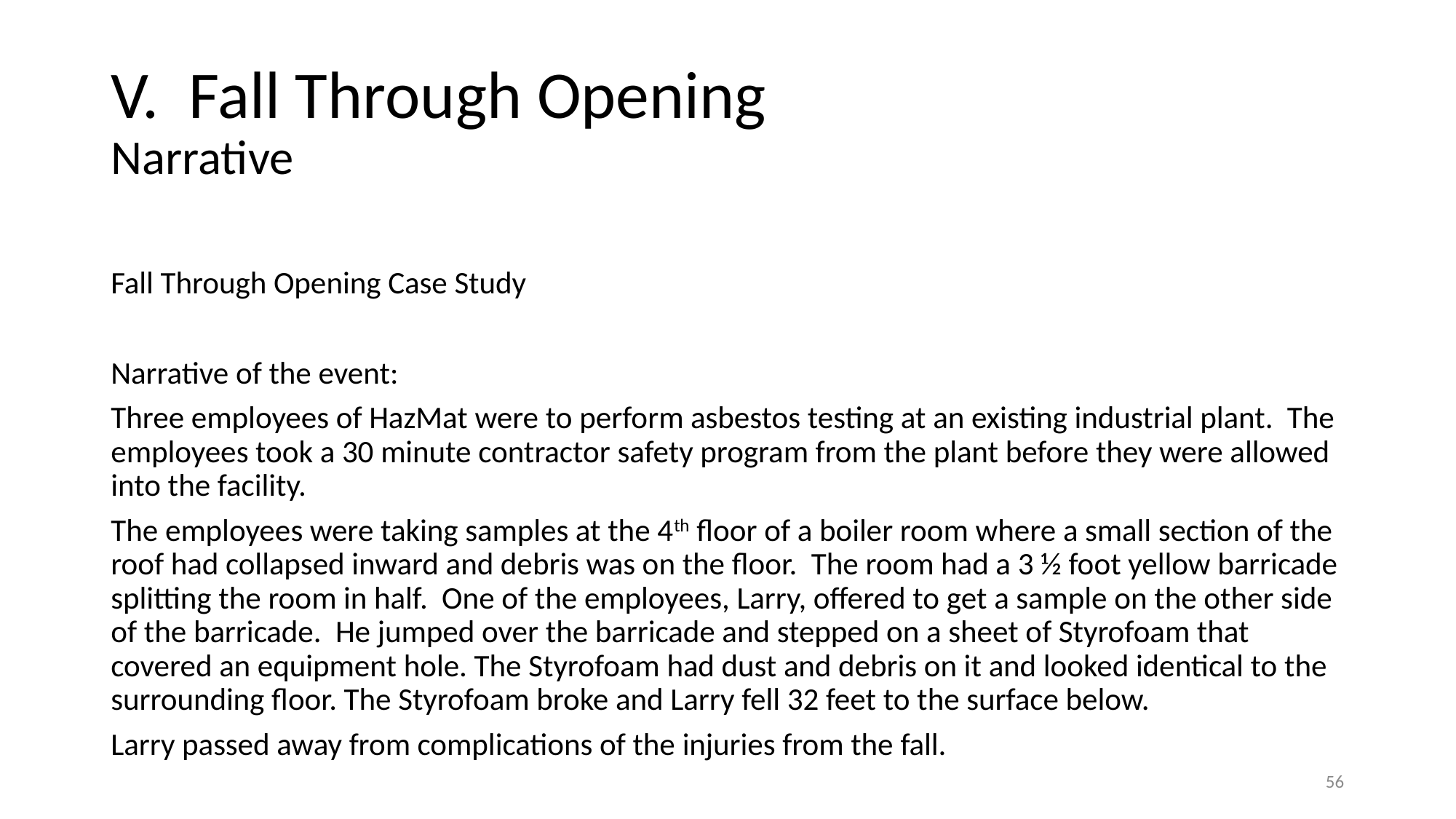

# V.  Fall Through Opening Narrative
Fall Through Opening Case Study

Narrative of the event:
Three employees of HazMat were to perform asbestos testing at an existing industrial plant.  The employees took a 30 minute contractor safety program from the plant before they were allowed into the facility.
The employees were taking samples at the 4th floor of a boiler room where a small section of the roof had collapsed inward and debris was on the floor.  The room had a 3 ½ foot yellow barricade splitting the room in half.  One of the employees, Larry, offered to get a sample on the other side of the barricade.  He jumped over the barricade and stepped on a sheet of Styrofoam that covered an equipment hole. The Styrofoam had dust and debris on it and looked identical to the surrounding floor. The Styrofoam broke and Larry fell 32 feet to the surface below.
Larry passed away from complications of the injuries from the fall.

56